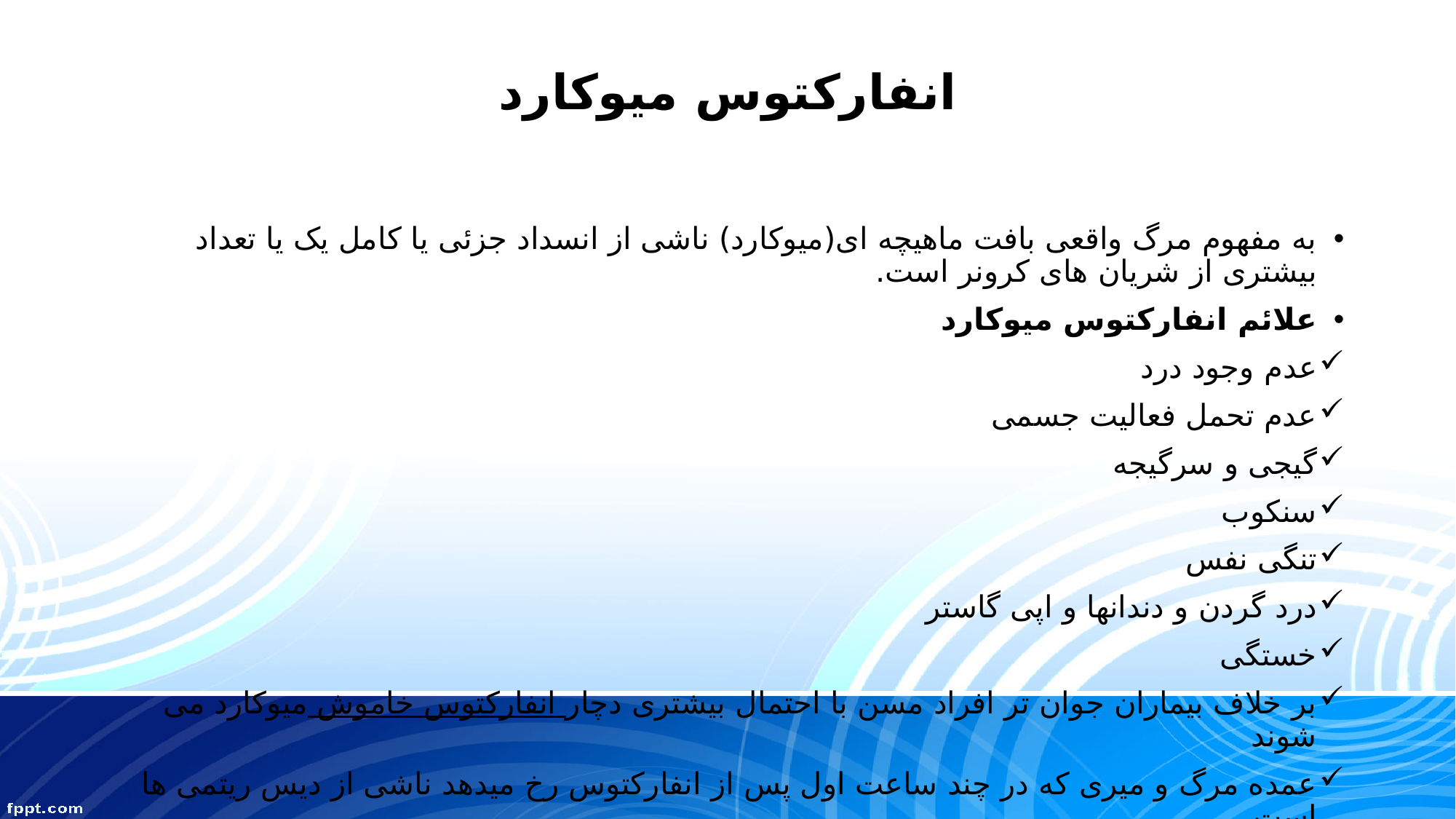

# انفارکتوس میوکارد
به مفهوم مرگ واقعی بافت ماهیچه ای(میوکارد) ناشی از انسداد جزئی یا کامل یک یا تعداد بیشتری از شریان های کرونر است.
علائم انفارکتوس میوکارد
عدم وجود درد
عدم تحمل فعالیت جسمی
گیجی و سرگیجه
سنکوب
تنگی نفس
درد گردن و دندانها و اپی گاستر
خستگی
بر خلاف بیماران جوان تر افراد مسن با احتمال بیشتری دچار انفارکتوس خاموش میوکارد می شوند
عمده مرگ و میری که در چند ساعت اول پس از انفارکتوس رخ میدهد ناشی از دیس ریتمی ها است.